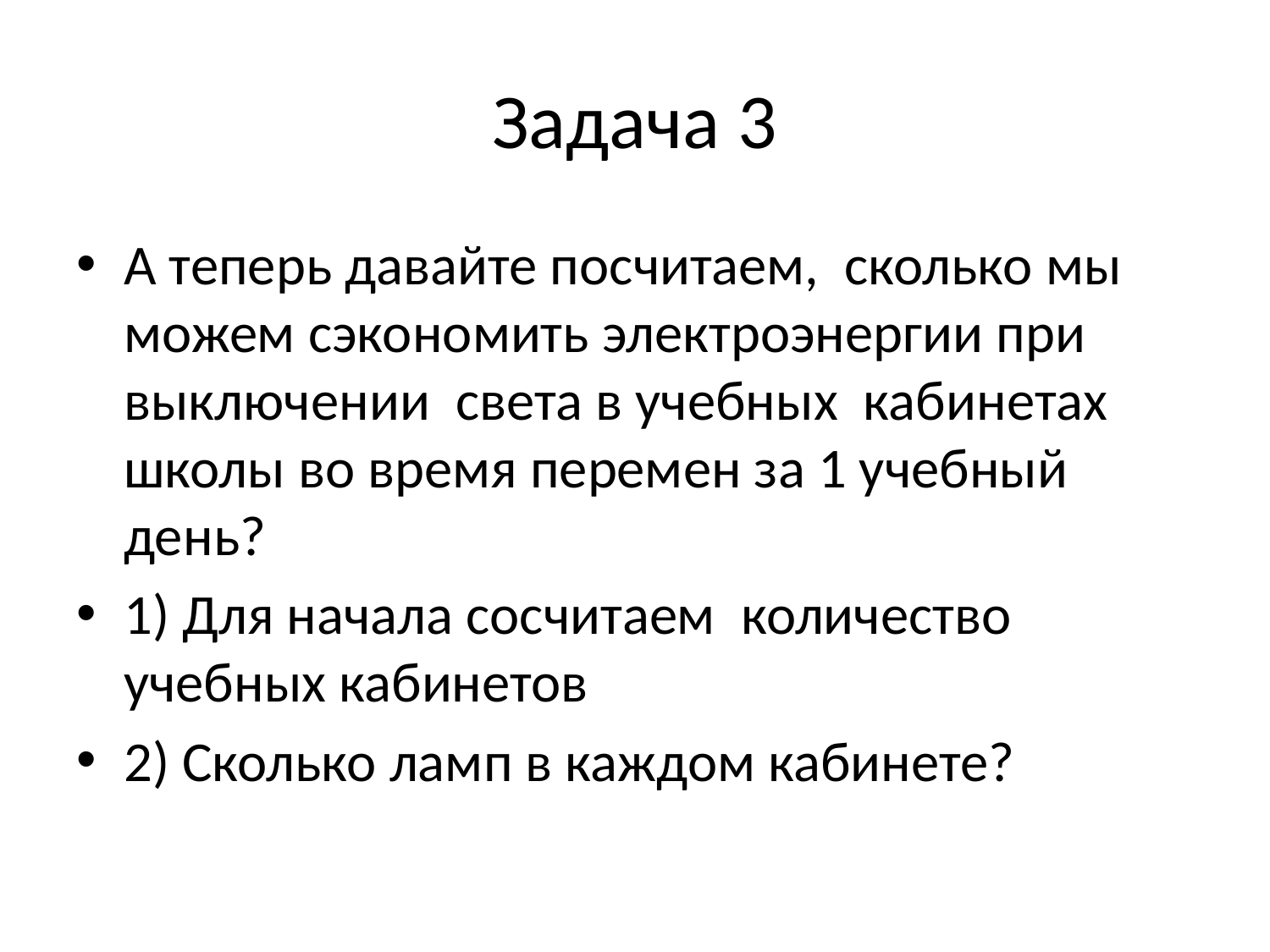

# Задача 3
А теперь давайте посчитаем,  сколько мы можем сэкономить электроэнергии при выключении  света в учебных  кабинетах школы во время перемен за 1 учебный день?
1) Для начала сосчитаем  количество учебных кабинетов
2) Сколько ламп в каждом кабинете?